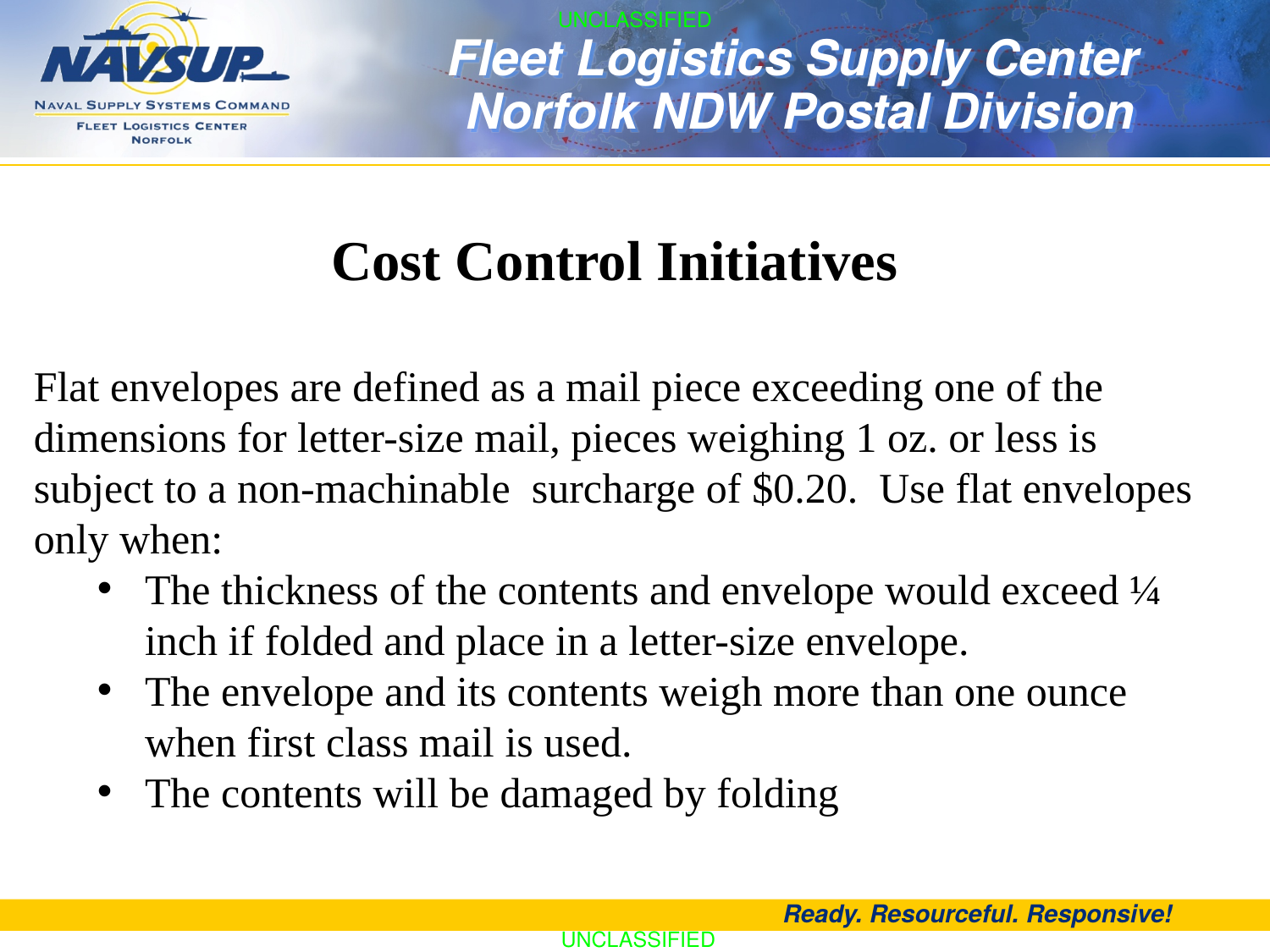

Cost Control Initiatives

Flat envelopes are defined as a mail piece exceeding one of the dimensions for letter-size mail, pieces weighing 1 oz. or less is subject to a non-machinable  surcharge of $0.20.  Use flat envelopes only when:
The thickness of the contents and envelope would exceed ¼ inch if folded and place in a letter-size envelope.
The envelope and its contents weigh more than one ounce when first class mail is used.
The contents will be damaged by folding